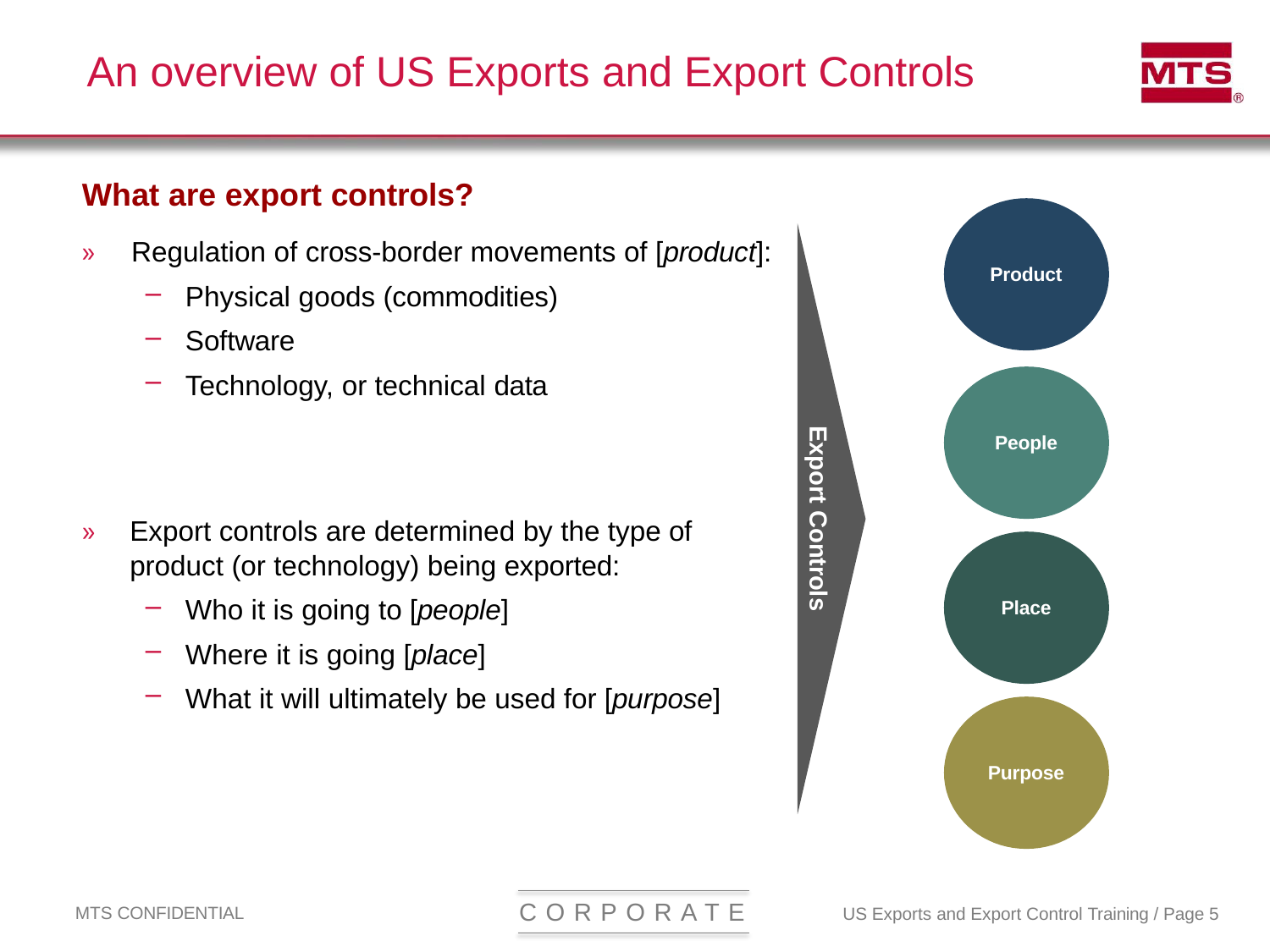

# An overview of US Exports and Export Controls
What are export controls?
»	Regulation of cross-border movements of [product]:

Product
Physical goods (commodities)
Software
Technology, or technical data

Export Controls
People
»	Export controls are determined by the type of product (or technology) being exported:

Who it is going to [people]
Where it is going [place]
What it will ultimately be used for [purpose]
Place

Purpose
C O R P O R A T E
MTS CONFIDENTIAL
US Exports and Export Control Training / Page 5